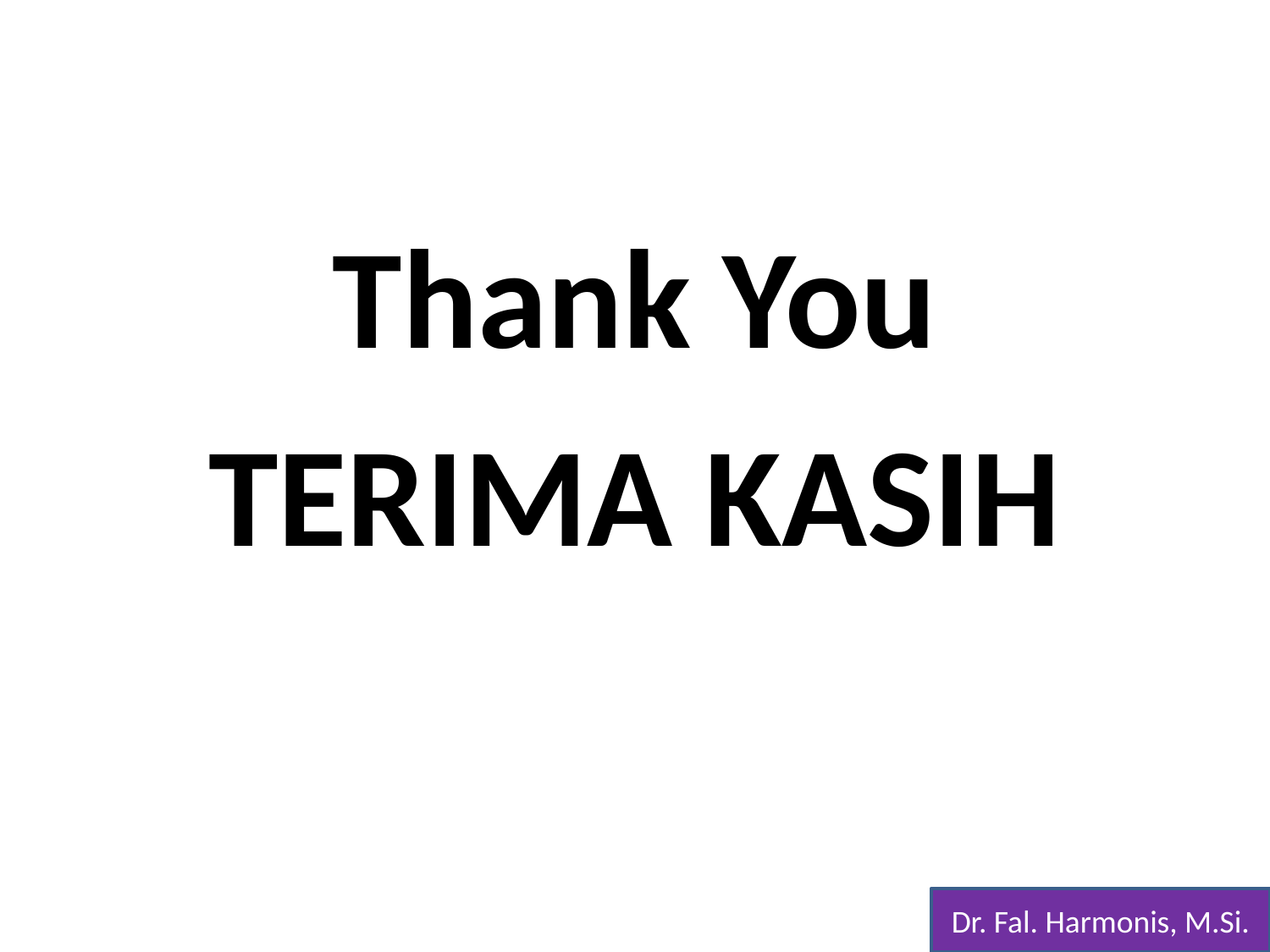

Thank You
TERIMA KASIH
Dr. Fal. Harmonis, M.Si.